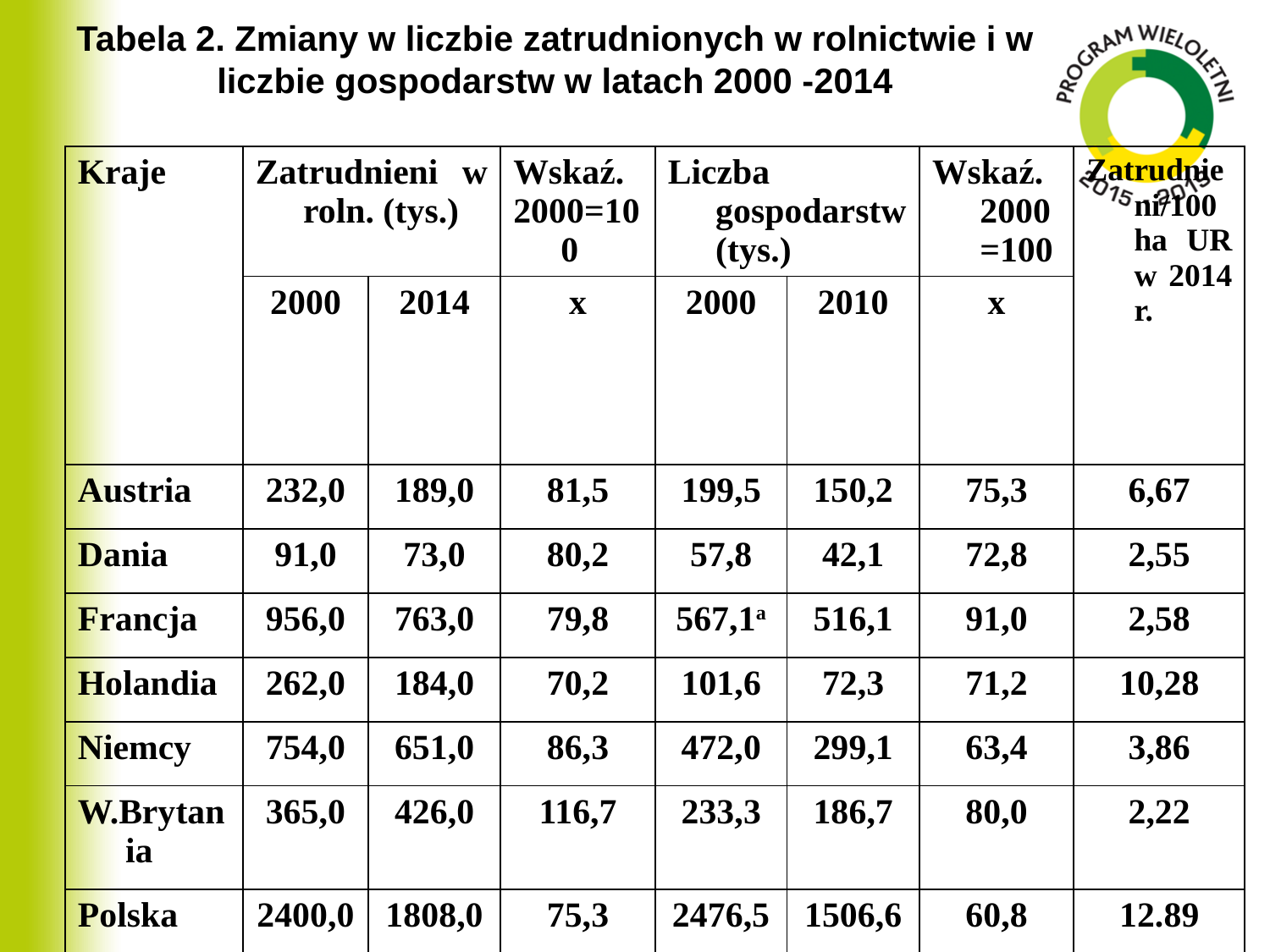

Tabela 2. Zmiany w liczbie zatrudnionych w rolnictwie i w liczbie gospodarstw w latach 2000 -2014
| Kraje | Zatrudnieni w roln. (tys.) |  | Wskaź. 2000=100 | Liczba gospodarstw (tys.) |  | Wskaź. 2000=100 | Zatrudnieni/100 ha UR w 2014 r. |
| --- | --- | --- | --- | --- | --- | --- | --- |
|  | 2000 | 2014 | x | 2000 | 2010 | x |  |
| Austria | 232,0 | 189,0 | 81,5 | 199,5 | 150,2 | 75,3 | 6,67 |
| Dania | 91,0 | 73,0 | 80,2 | 57,8 | 42,1 | 72,8 | 2,55 |
| Francja | 956,0 | 763,0 | 79,8 | 567,1a | 516,1 | 91,0 | 2,58 |
| Holandia | 262,0 | 184,0 | 70,2 | 101,6 | 72,3 | 71,2 | 10,28 |
| Niemcy | 754,0 | 651,0 | 86,3 | 472,0 | 299,1 | 63,4 | 3,86 |
| W.Brytania | 365,0 | 426,0 | 116,7 | 233,3 | 186,7 | 80,0 | 2,22 |
| Polska | 2400,0 | 1808,0 | 75,3 | 2476,5 | 1506,6 | 60,8 | 12.89 |